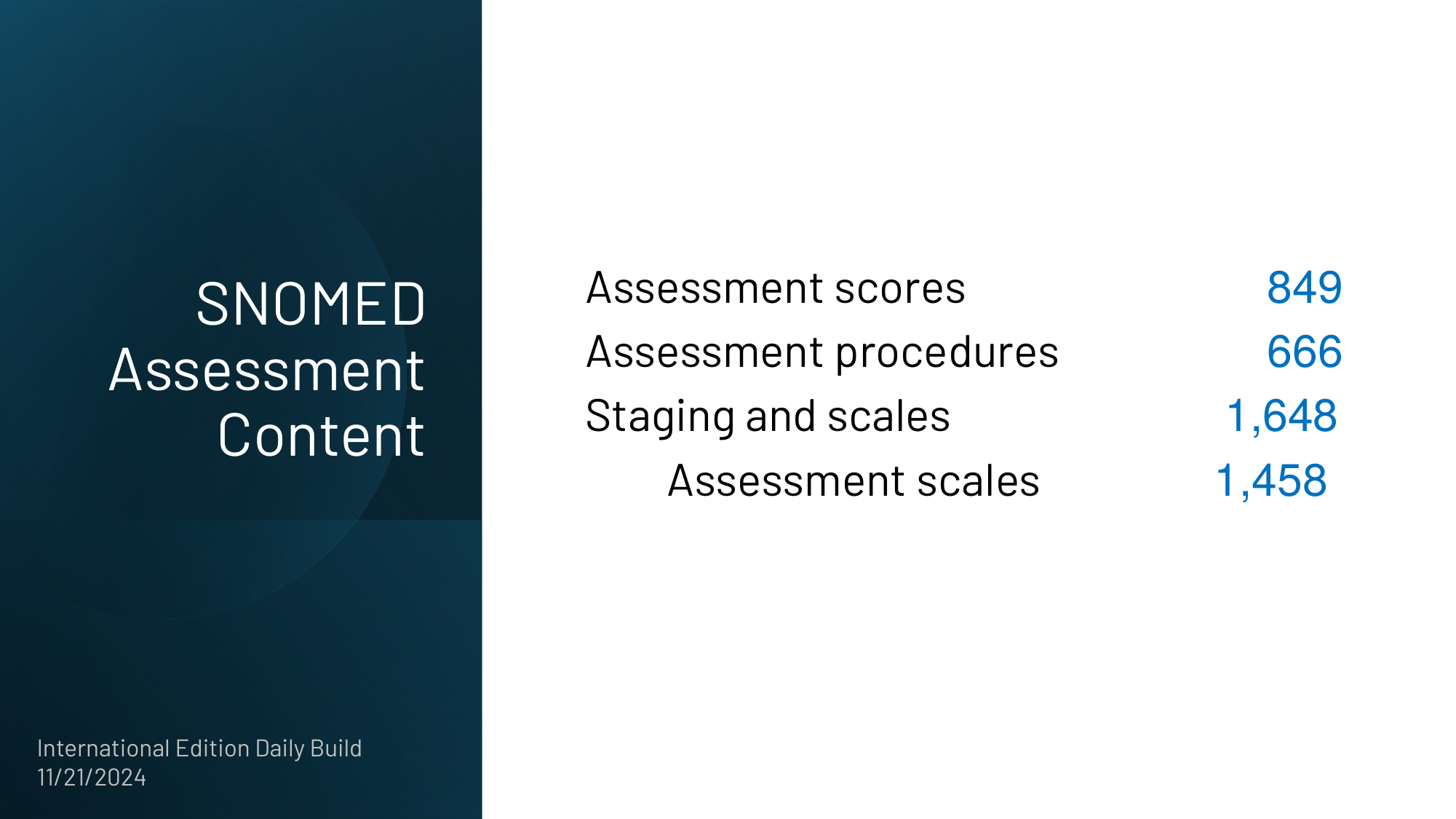

# SNOMED Assessment Content
Assessment scores  		    	   849
Assessment procedures  	    	   666
Staging and scales                              1,648
         Assessment scales                   1,458

International Edition Daily Build 11/21/2024